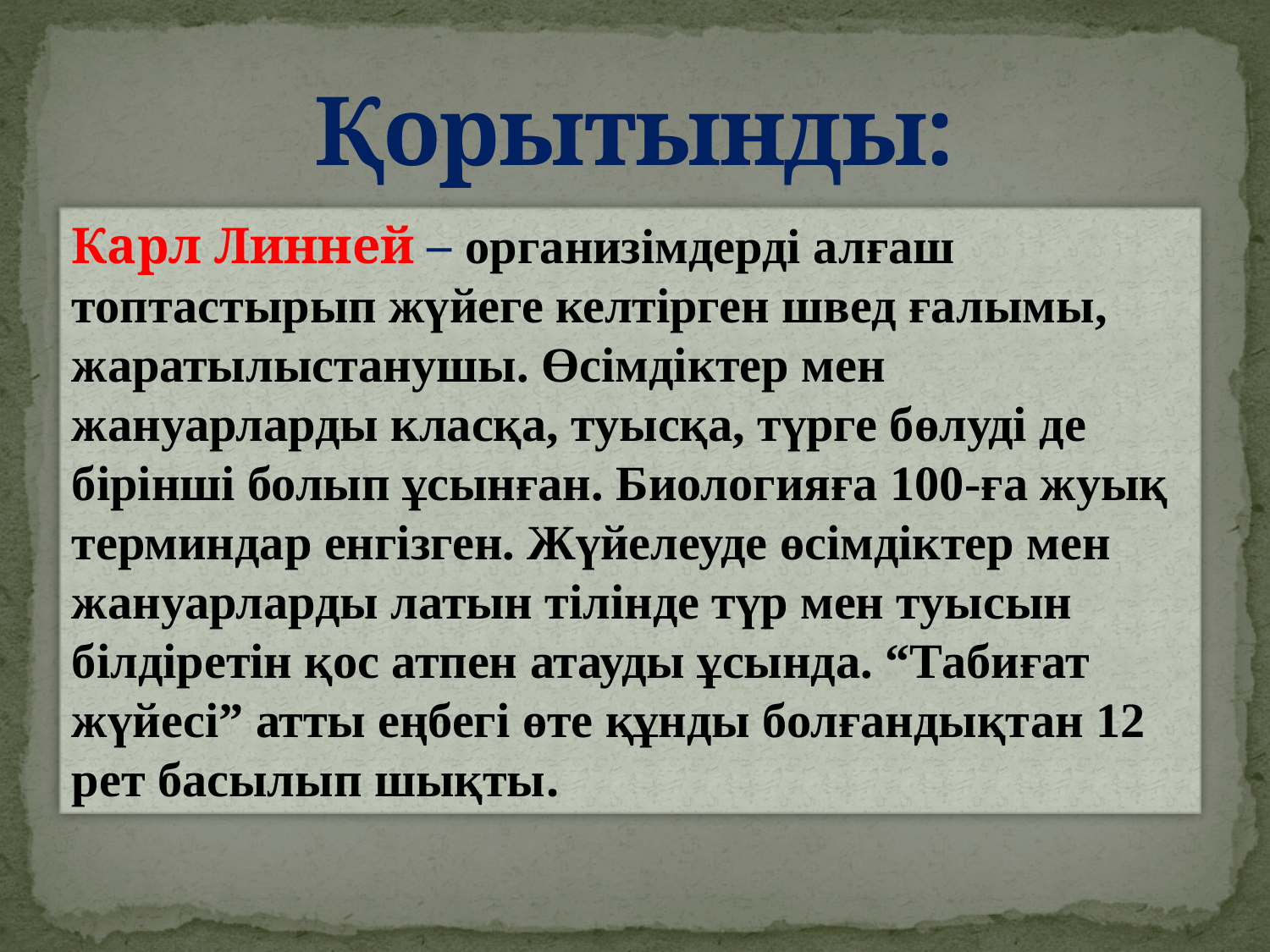

# Қорытынды:
Карл Линней – организімдерді алғаш топтастырып жүйеге келтірген швед ғалымы, жаратылыстанушы. Өсімдіктер мен жануарларды класқа, туысқа, түрге бөлуді де бірінші болып ұсынған. Биологияға 100-ға жуық терминдар енгізген. Жүйелеуде өсімдіктер мен жануарларды латын тілінде түр мен туысын білдіретін қос атпен атауды ұсында. “Табиғат жүйесі” атты еңбегі өте құнды болғандықтан 12 рет басылып шықты.